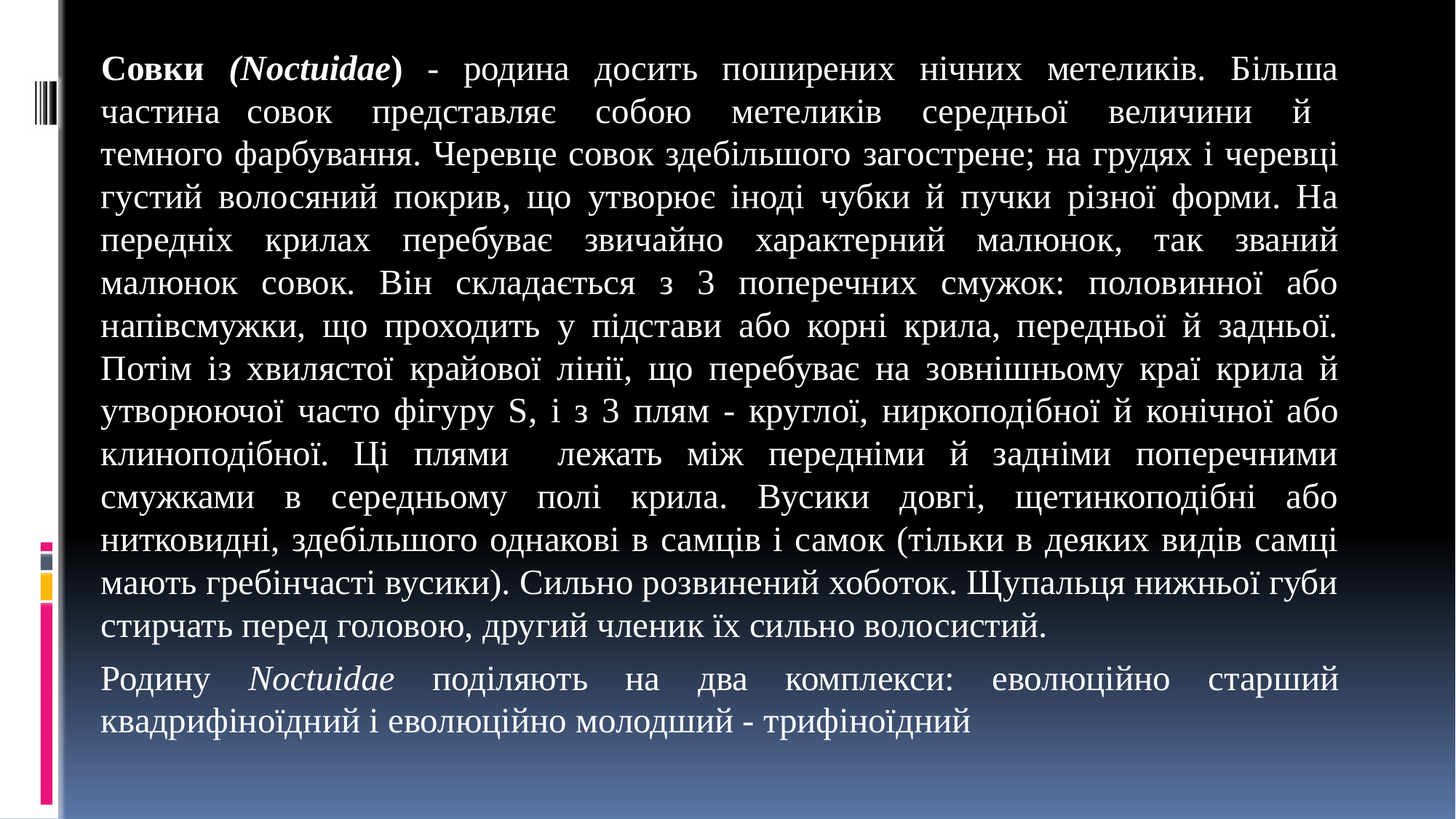

Совки (Noctuidae) - родина досить поширених нічних метеликів. Більша частина  совок   представляє   собою   метеликів   середньої   величини   й   темного фарбування. Черевце совок здебільшого загострене; на грудях і черевці густий волосяний покрив, що утворює іноді чубки й пучки різної форми. На передніх  крилах  перебуває  звичайно  характерний  малюнок,  так  званий малюнок совок. Він складається з 3 поперечних смужок: половинної або напівсмужки, що проходить у підстави або корні крила, передньої й задньої. Потім із хвилястої крайової лінії, що перебуває на зовнішньому краї крила й утворюючої часто фігуру S, і з 3 плям - круглої, ниркоподібної й конічної або клиноподібної. Ці плями  лежать між передніми й задніми поперечними смужками   в   середньому   полі   крила.   Вусики   довгі,   щетинкоподібні   або нитковидні, здебільшого однакові в самців і самок (тільки в деяких видів самці мають гребінчасті вусики). Сильно розвинений хоботок. Щупальця нижньої губи стирчать перед головою, другий членик їх сильно волосистий.
Родину Noctuidae поділяють на два комплекси: еволюційно старший квадрифіноїдний і еволюційно молодший - трифіноїдний